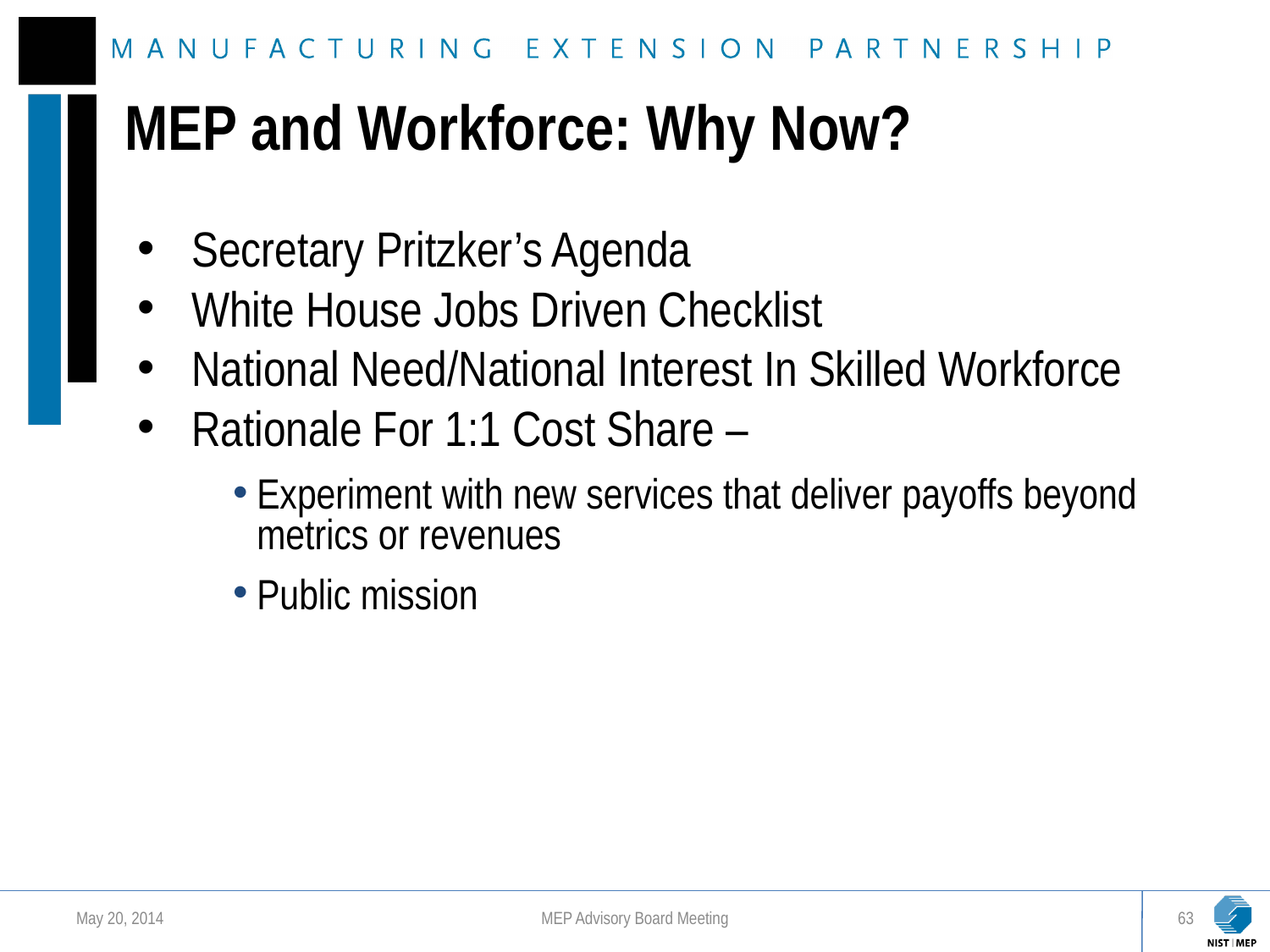

MEP and Workforce: Why Now?
  Secretary Pritzker’s Agenda
  White House Jobs Driven Checklist
  National Need/National Interest In Skilled Workforce
  Rationale For 1:1 Cost Share –
Experiment with new services that deliver payoffs beyond metrics or revenues
Public mission
May 20, 2014
MEP Advisory Board Meeting
63